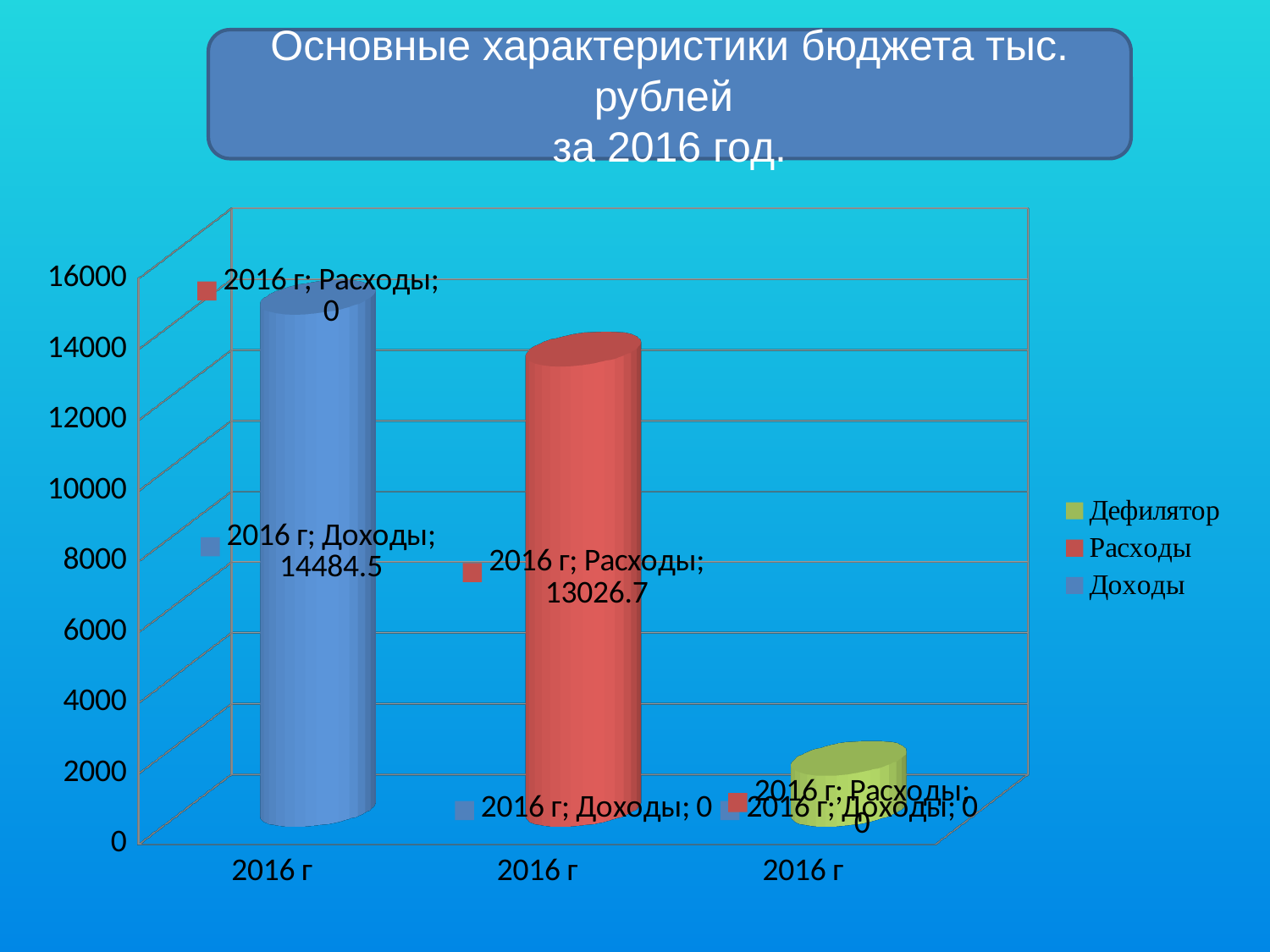

Основные характеристики бюджета тыс. рублей
за 2016 год.

[unsupported chart]